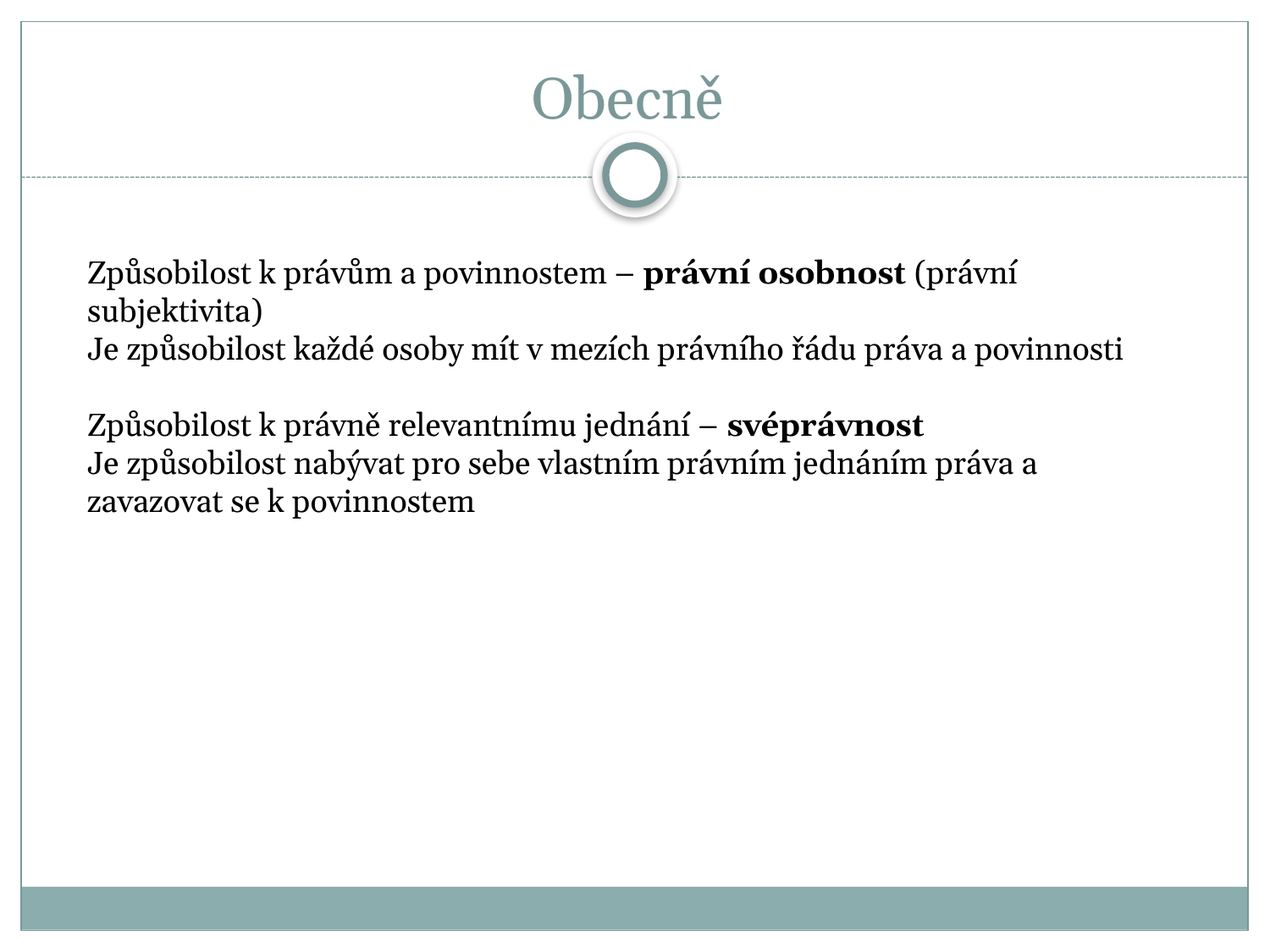

# Obecně
Způsobilost k právům a povinnostem – právní osobnost (právní subjektivita)
Je způsobilost každé osoby mít v mezích právního řádu práva a povinnosti

Způsobilost k právně relevantnímu jednání – svéprávnost
Je způsobilost nabývat pro sebe vlastním právním jednáním práva a zavazovat se k povinnostem